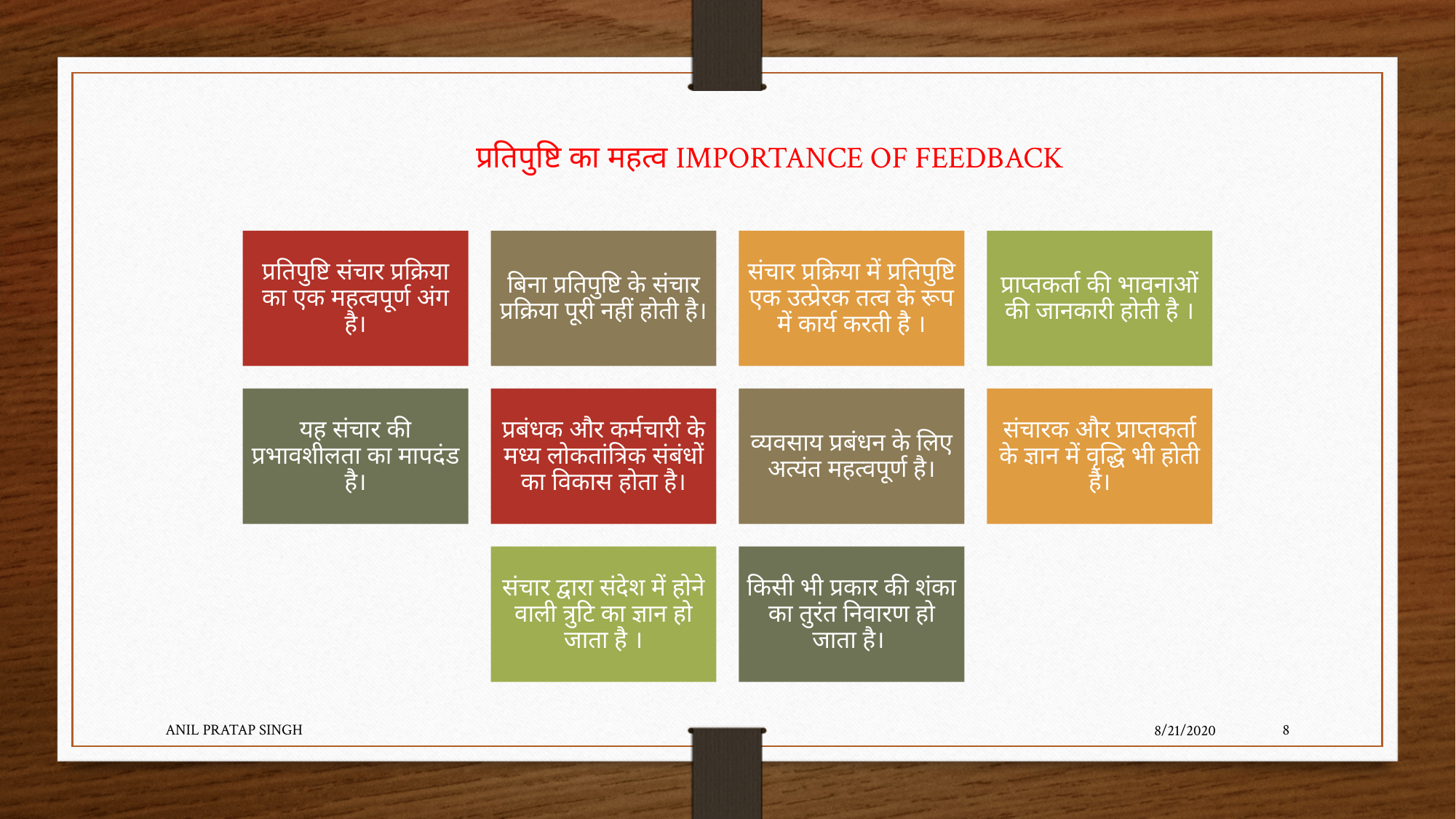

प्रतिपुष्टि का महत्व IMPORTANCE OF FEEDBACK
प्रतिपुष्टि संचार प्रक्रिया का एक महत्वपूर्ण अंग है।
बिना प्रतिपुष्टि के संचार प्रक्रिया पूरी नहीं होती है।
संचार प्रक्रिया में प्रतिपुष्टि एक उत्प्रेरक तत्व के रूप में कार्य करती है ।
प्राप्तकर्ता की भावनाओं की जानकारी होती है ।
यह संचार की प्रभावशीलता का मापदंड है।
प्रबंधक और कर्मचारी के मध्य लोकतांत्रिक संबंधों का विकास होता है।
व्यवसाय प्रबंधन के लिए अत्यंत महत्वपूर्ण है।
संचारक और प्राप्तकर्ता के ज्ञान में वृद्धि भी होती है।
संचार द्वारा संदेश में होने वाली त्रुटि का ज्ञान हो जाता है ।
किसी भी प्रकार की शंका का तुरंत निवारण हो जाता है।
ANIL PRATAP SINGH
8/21/2020
8